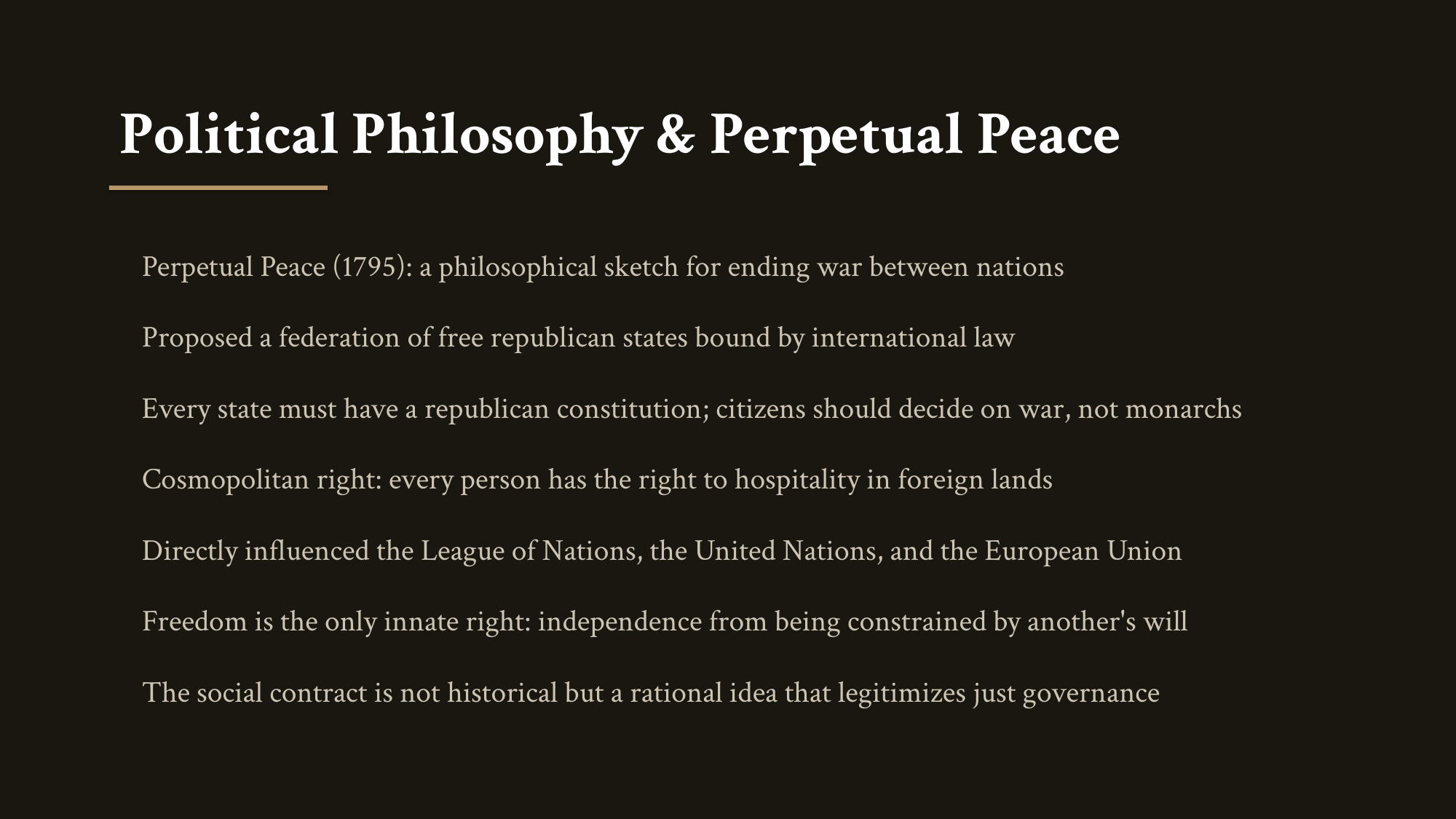

Political Philosophy & Perpetual Peace

Perpetual Peace (1795): a philosophical sketch for ending war between nations
Proposed a federation of free republican states bound by international law
Every state must have a republican constitution; citizens should decide on war, not monarchs
Cosmopolitan right: every person has the right to hospitality in foreign lands
Directly influenced the League of Nations, the United Nations, and the European Union
Freedom is the only innate right: independence from being constrained by another's will
The social contract is not historical but a rational idea that legitimizes just governance